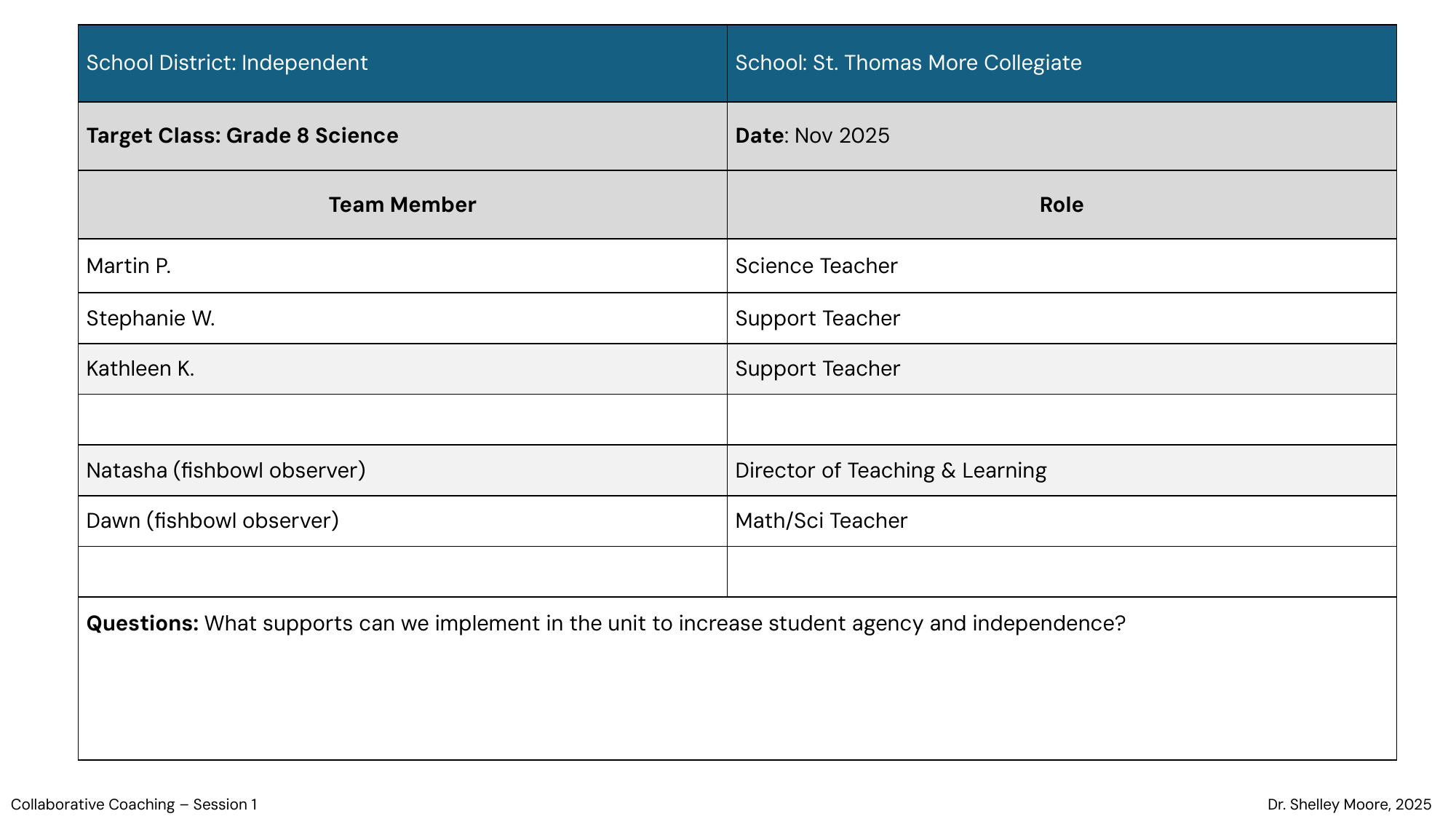

| School District: Independent | School: St. Thomas More Collegiate |
| --- | --- |
| Target Class: Grade 8 Science | Date: Nov 2025 |
| Team Member | Role |
| Martin P. | Science Teacher |
| Stephanie W. | Support Teacher |
| Kathleen K. | Support Teacher |
|  |  |
| Natasha (fishbowl observer) | Director of Teaching & Learning |
| Dawn (fishbowl observer) | Math/Sci Teacher |
|  |  |
| Questions: What supports can we implement in the unit to increase student agency and independence? |  |
Collaborative Coaching – Session 1
Dr. Shelley Moore, 2025